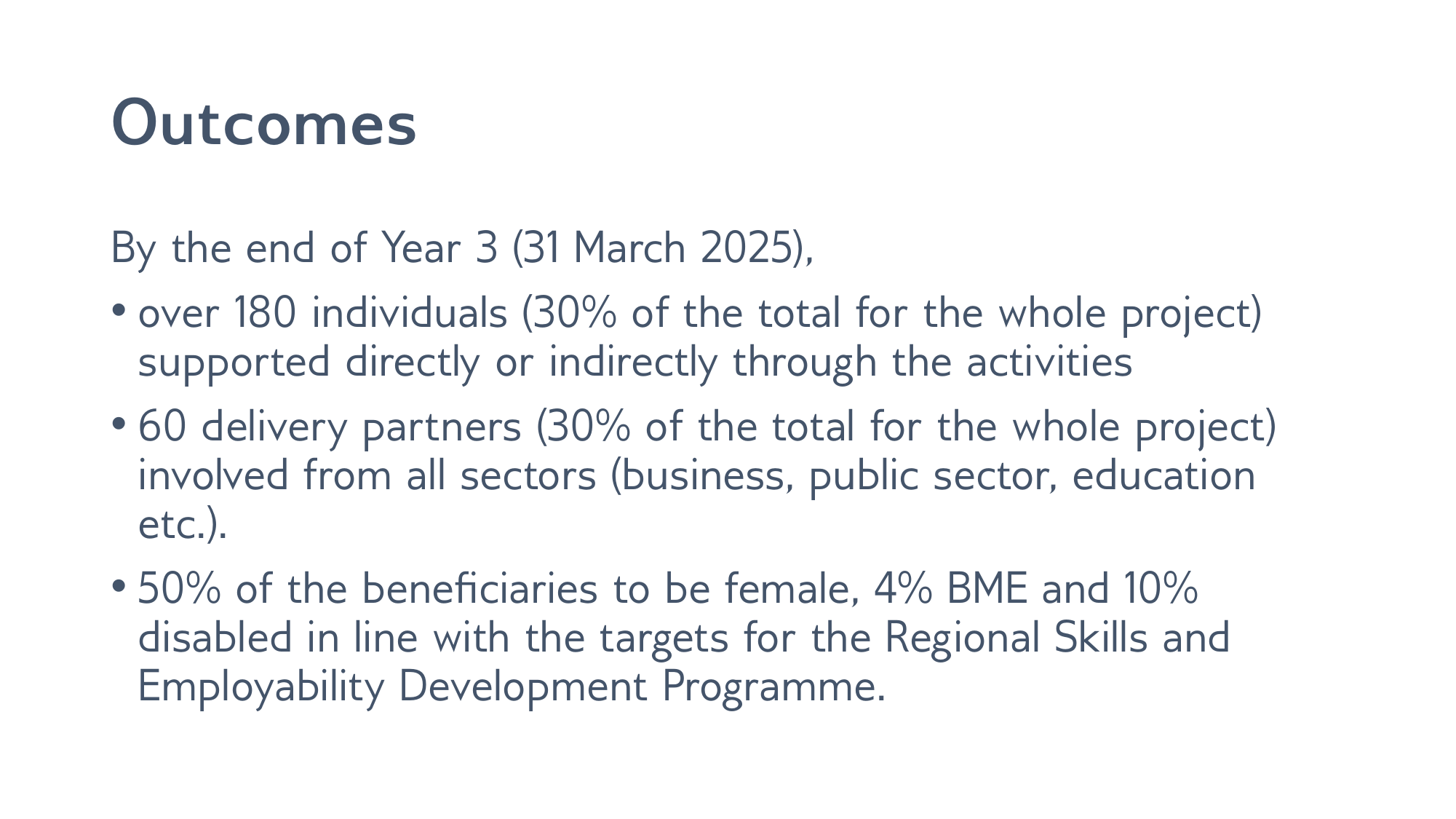

# Outcomes
By the end of Year 3 (31 March 2025),
over 180 individuals (30% of the total for the whole project) supported directly or indirectly through the activities
60 delivery partners (30% of the total for the whole project) involved from all sectors (business, public sector, education etc.).
50% of the beneficiaries to be female, 4% BME and 10% disabled in line with the targets for the Regional Skills and Employability Development Programme.